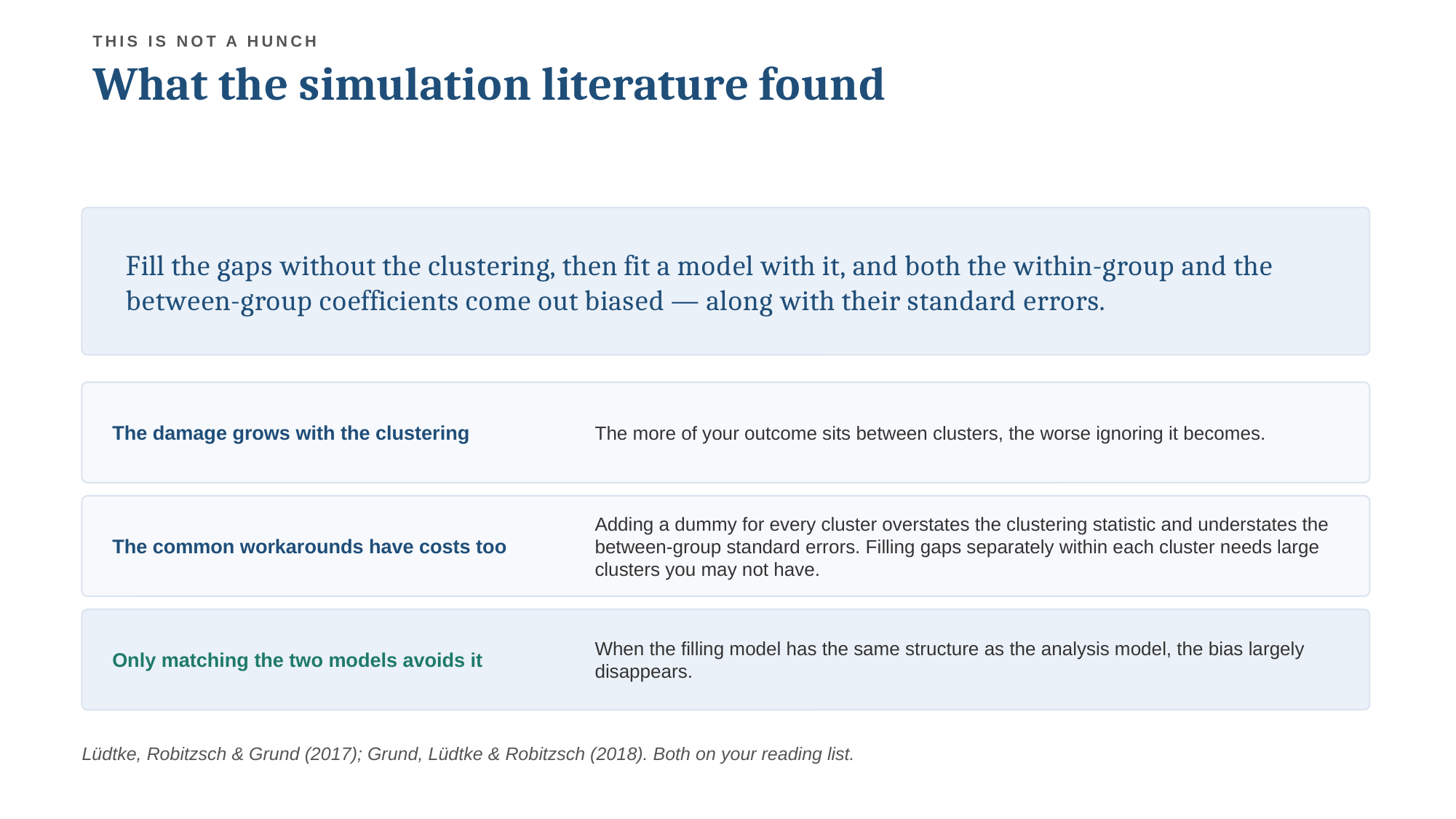

THIS IS NOT A HUNCH
What the simulation literature found

Fill the gaps without the clustering, then fit a model with it, and both the within-group and the between-group coefficients come out biased — along with their standard errors.

The damage grows with the clustering
The more of your outcome sits between clusters, the worse ignoring it becomes.

The common workarounds have costs too
Adding a dummy for every cluster overstates the clustering statistic and understates the between-group standard errors. Filling gaps separately within each cluster needs large clusters you may not have.

Only matching the two models avoids it
When the filling model has the same structure as the analysis model, the bias largely disappears.
Lüdtke, Robitzsch & Grund (2017); Grund, Lüdtke & Robitzsch (2018). Both on your reading list.